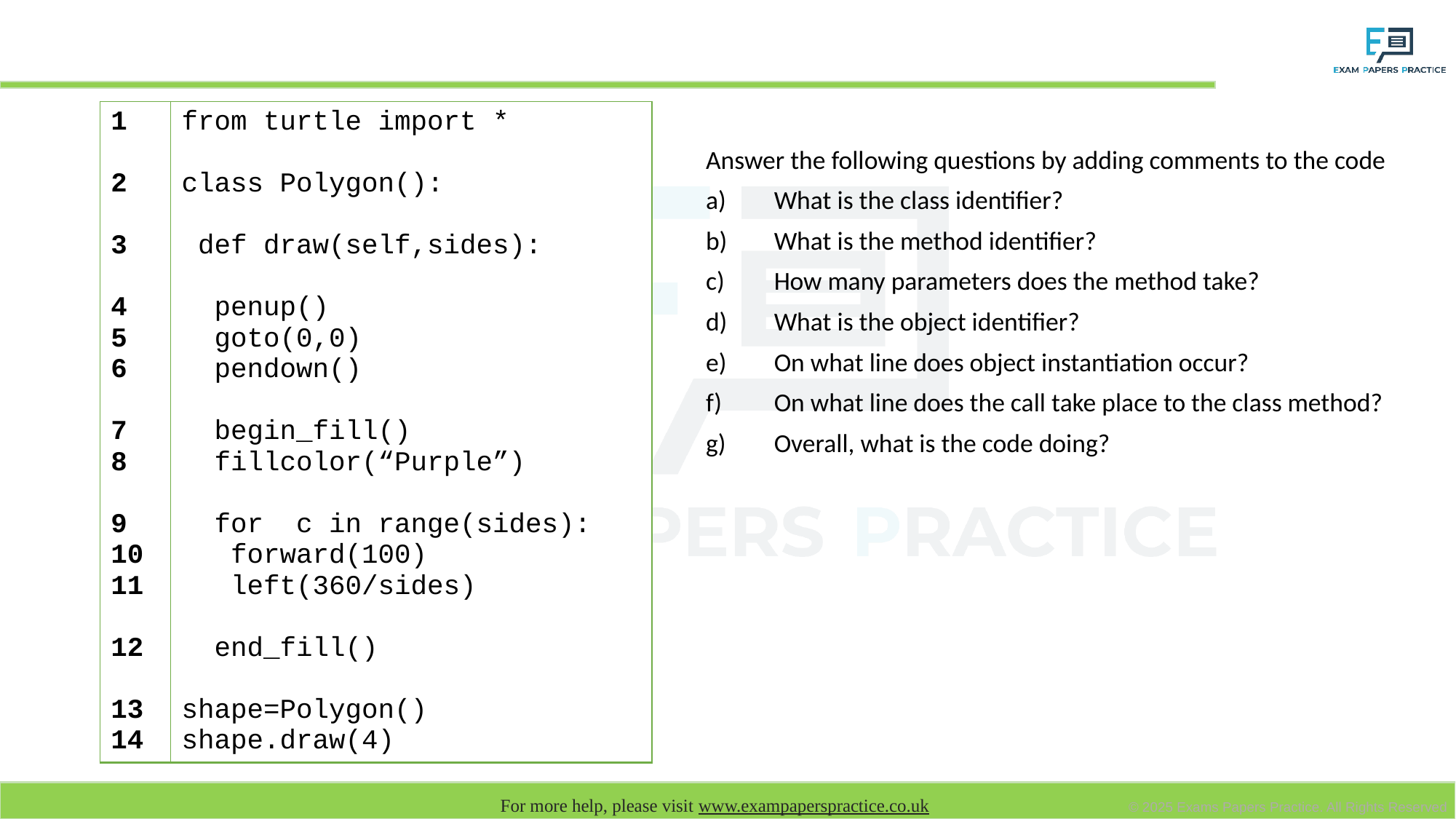

# Investigate the code
| 1 2 3 4 5 6 7 8 9 10 11 12 13 14 | from turtle import \* class Polygon(): def draw(self,sides): penup() goto(0,0) pendown() begin\_fill() fillcolor(“Purple”) for c in range(sides): forward(100) left(360/sides) end\_fill() shape=Polygon() shape.draw(4) |
| --- | --- |
Answer the following questions by adding comments to the code
What is the class identifier?
What is the method identifier?
How many parameters does the method take?
What is the object identifier?
On what line does object instantiation occur?
On what line does the call take place to the class method?
Overall, what is the code doing?